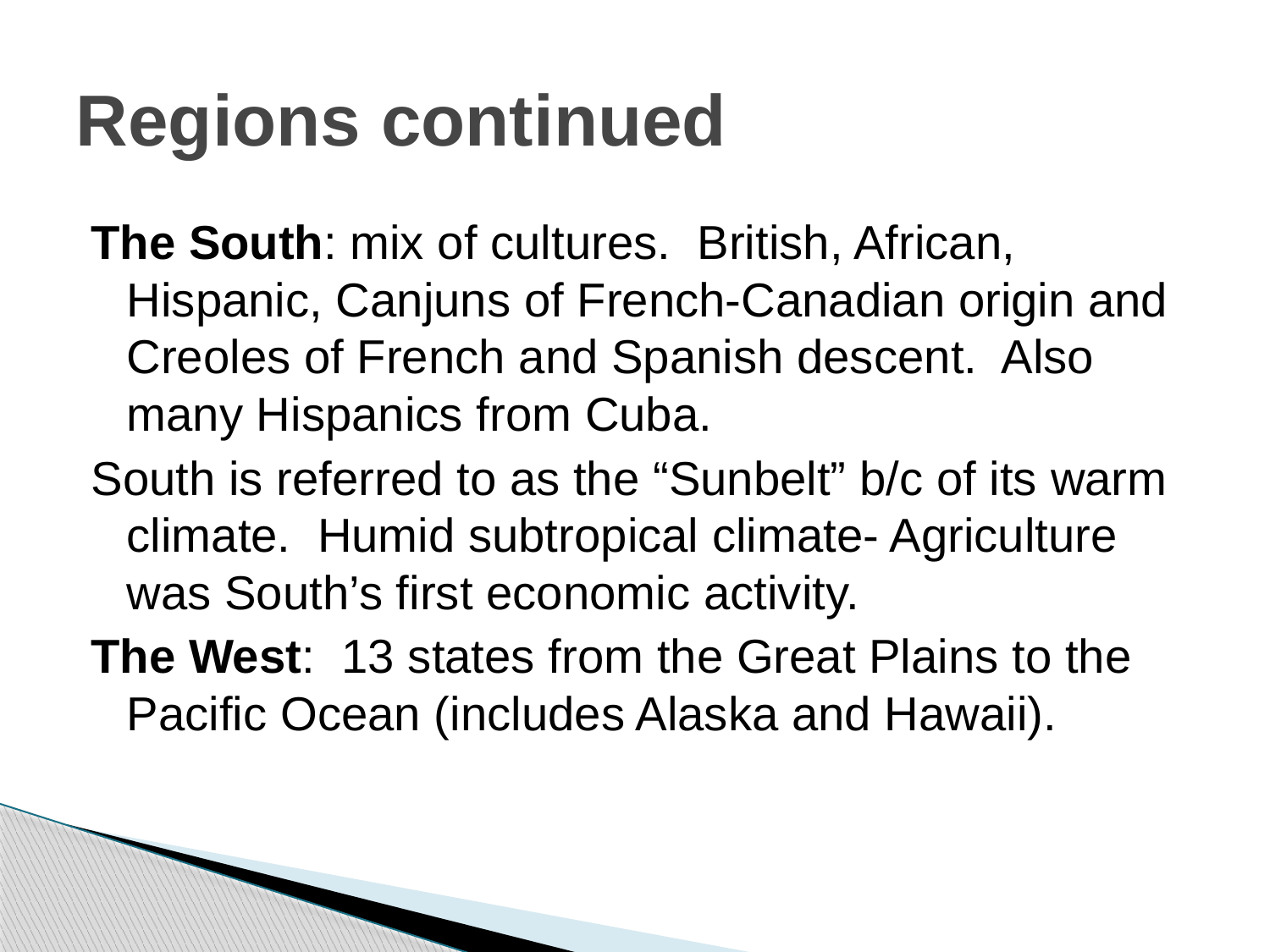

# Regions continued
The South: mix of cultures.  British, African, Hispanic, Canjuns of French-Canadian origin and Creoles of French and Spanish descent.  Also many Hispanics from Cuba.
South is referred to as the “Sunbelt” b/c of its warm climate.  Humid subtropical climate- Agriculture was South’s first economic activity.
The West:  13 states from the Great Plains to the Pacific Ocean (includes Alaska and Hawaii).